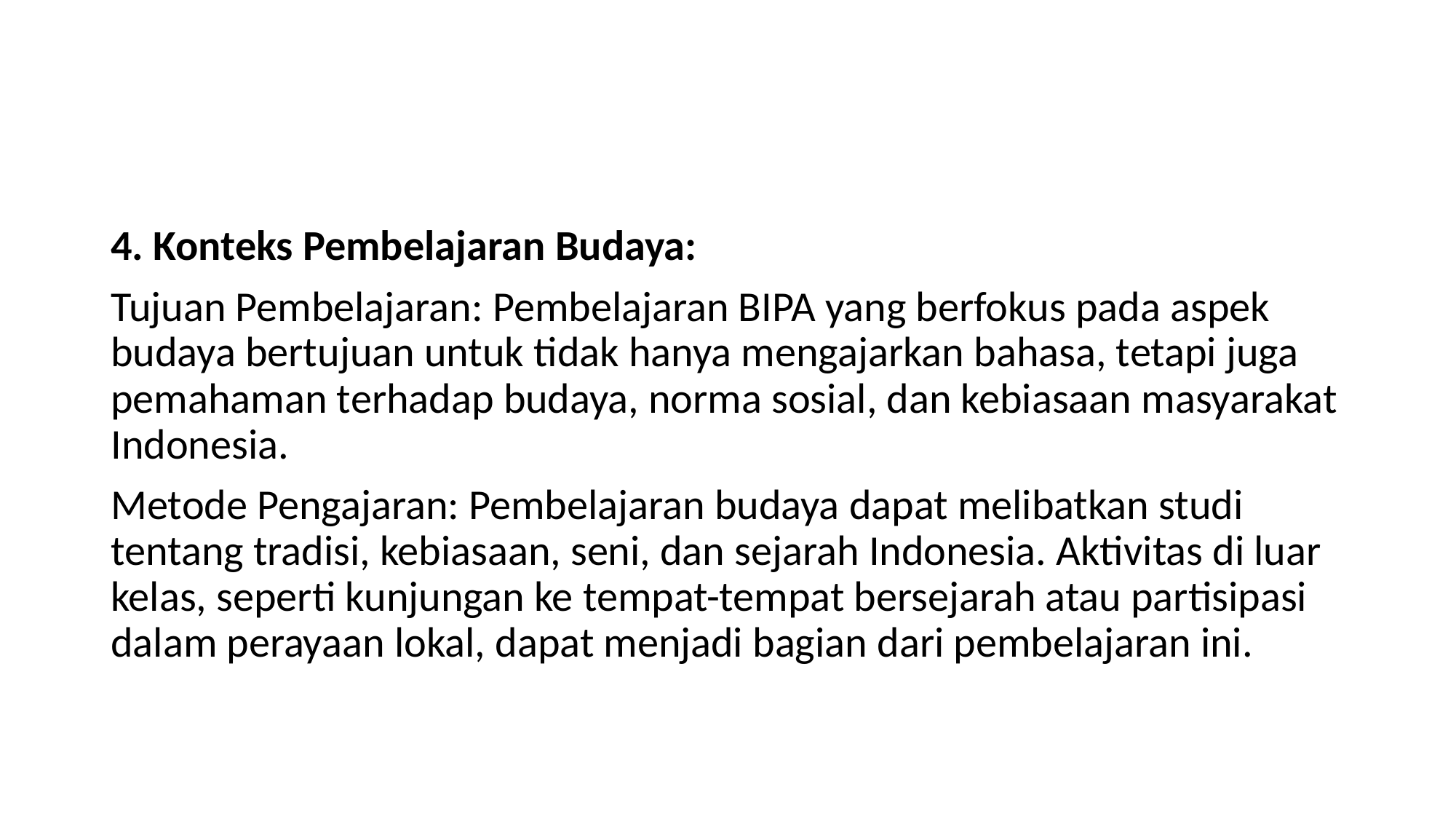

#
4. Konteks Pembelajaran Budaya:
Tujuan Pembelajaran: Pembelajaran BIPA yang berfokus pada aspek budaya bertujuan untuk tidak hanya mengajarkan bahasa, tetapi juga pemahaman terhadap budaya, norma sosial, dan kebiasaan masyarakat Indonesia.
Metode Pengajaran: Pembelajaran budaya dapat melibatkan studi tentang tradisi, kebiasaan, seni, dan sejarah Indonesia. Aktivitas di luar kelas, seperti kunjungan ke tempat-tempat bersejarah atau partisipasi dalam perayaan lokal, dapat menjadi bagian dari pembelajaran ini.